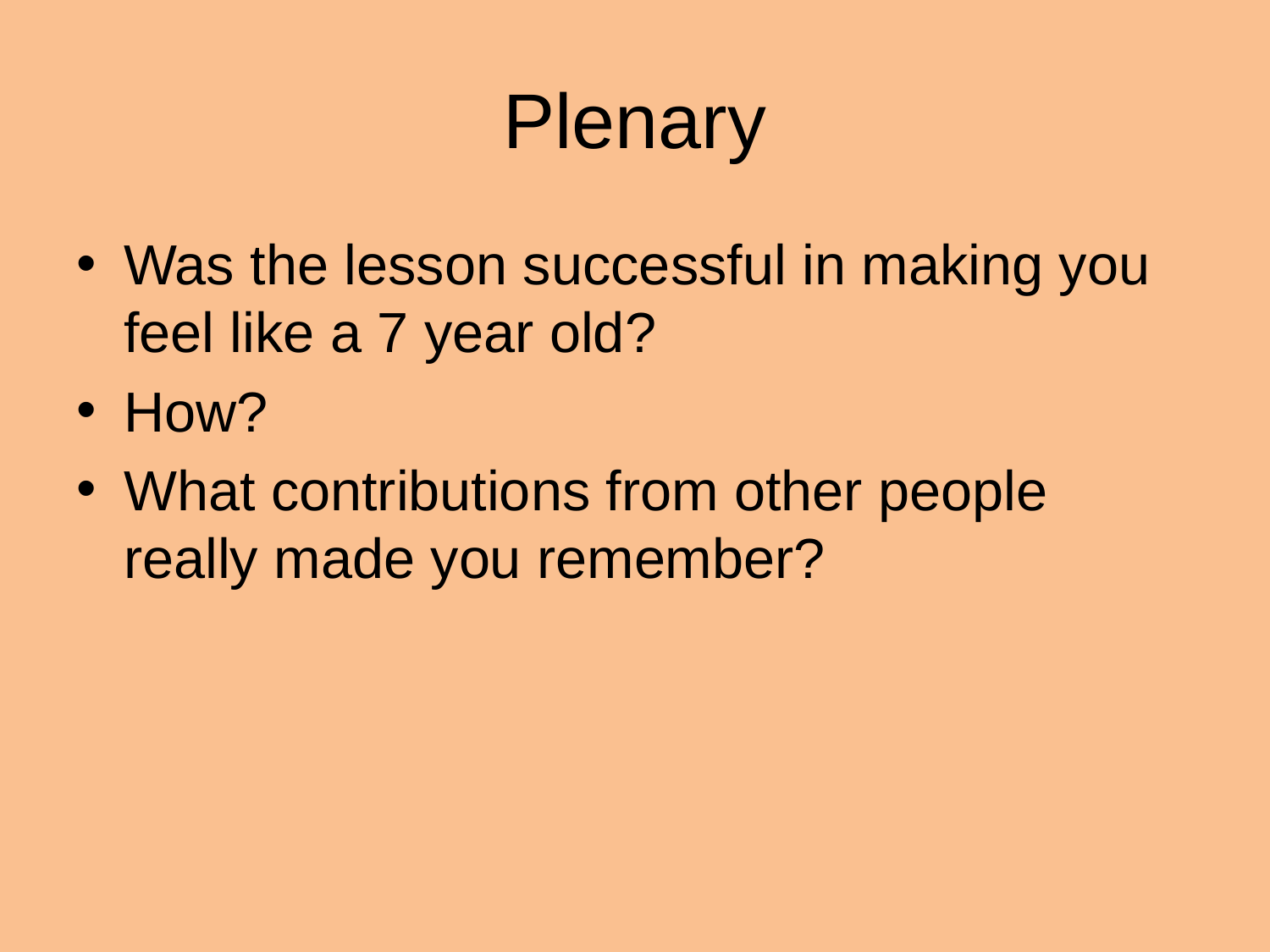

# Plenary
Was the lesson successful in making you feel like a 7 year old?
How?
What contributions from other people really made you remember?